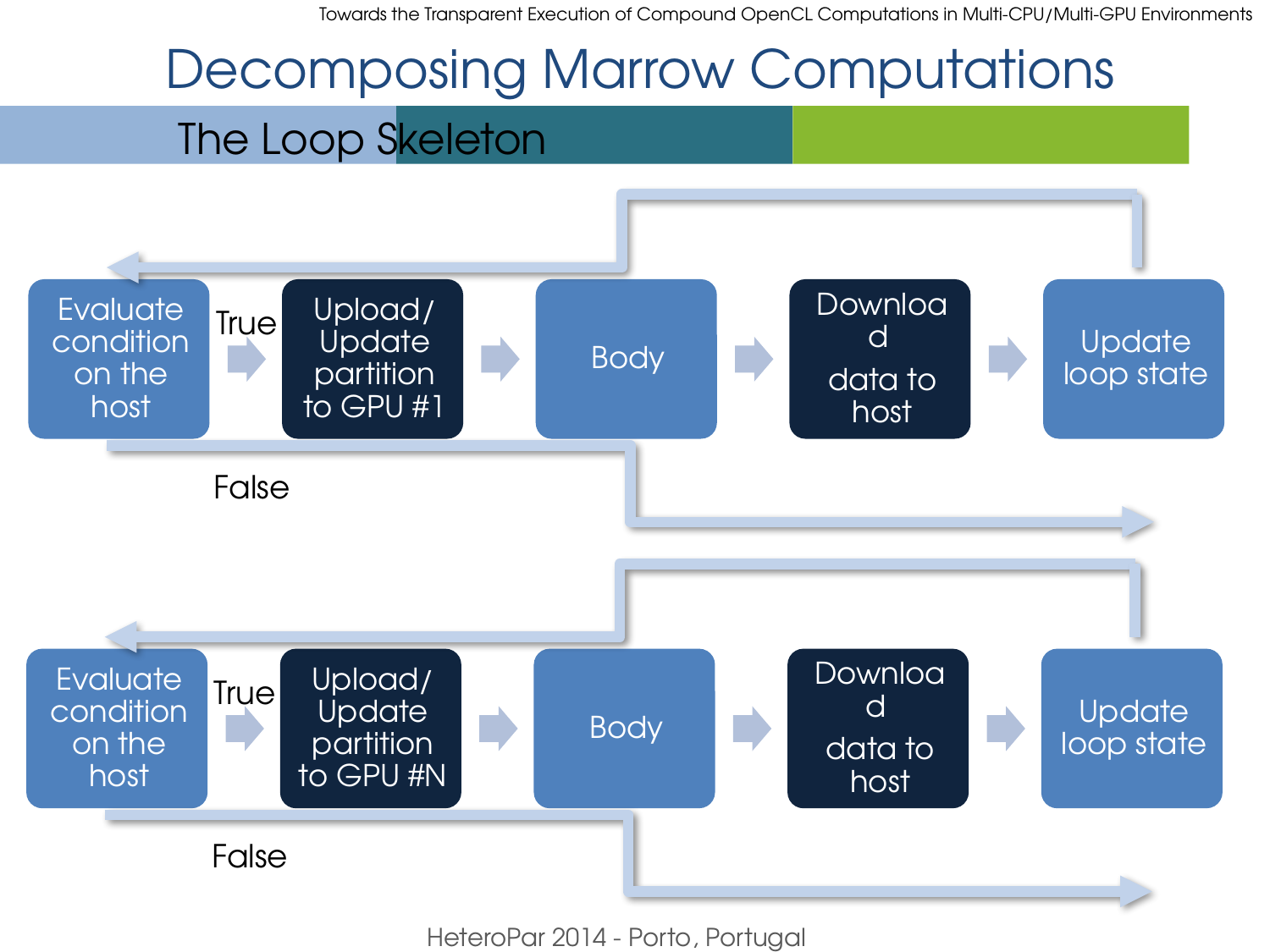

Towards the Transparent Execution of Compound OpenCL Computations in Multi-CPU/Multi-GPU Environments
# Decomposing Marrow Computations
The Loop Skeleton
Evaluate condition on the host

Upload/Update partition to GPU #1

Body

Download
data to host

Update loop state
True
False
Evaluate condition on the host

Upload/Update partition to GPU #N

Body

Download
data to host

Update loop state
True
False
36
HeteroPar 2014 - Porto, Portugal